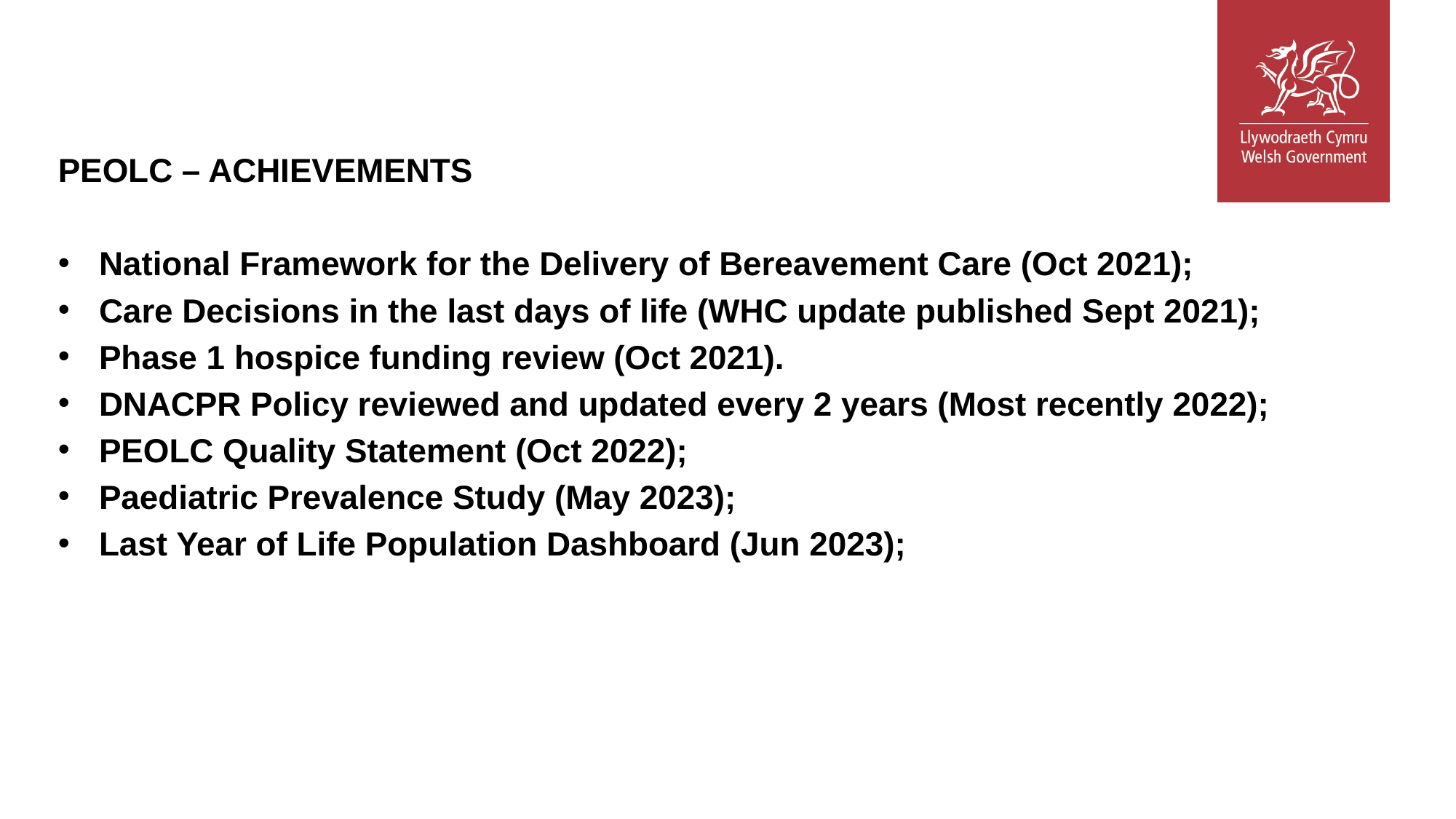

PEOLC – ACHIEVEMENTS

National Framework for the Delivery of Bereavement Care (Oct 2021);
Care Decisions in the last days of life (WHC update published Sept 2021);
Phase 1 hospice funding review (Oct 2021).
DNACPR Policy reviewed and updated every 2 years (Most recently 2022);
PEOLC Quality Statement (Oct 2022);
Paediatric Prevalence Study (May 2023);
Last Year of Life Population Dashboard (Jun 2023);